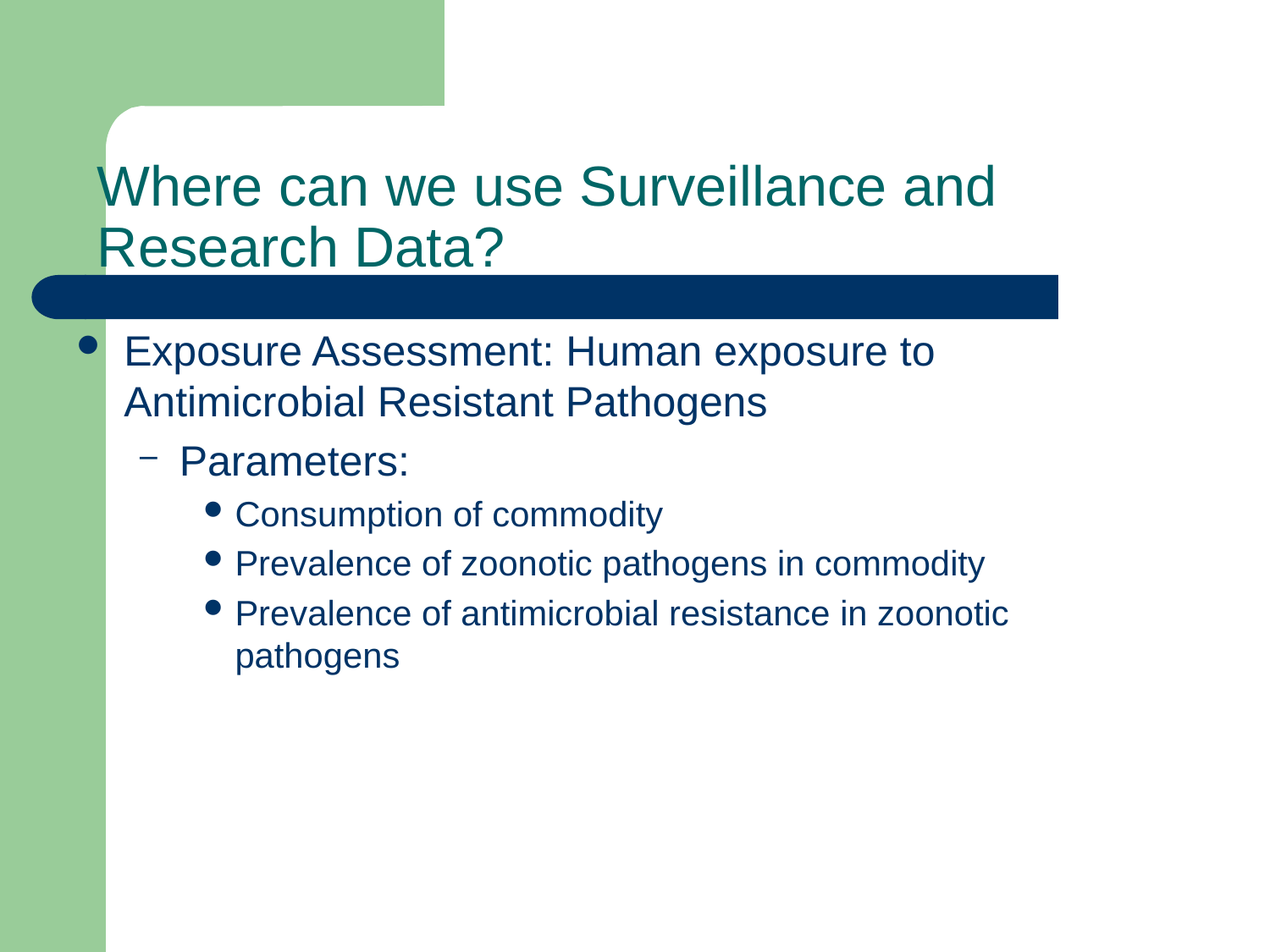

# Where can we use Surveillance and Research Data?
Exposure Assessment: Human exposure to Antimicrobial Resistant Pathogens
Parameters:
Consumption of commodity
Prevalence of zoonotic pathogens in commodity
Prevalence of antimicrobial resistance in zoonotic pathogens